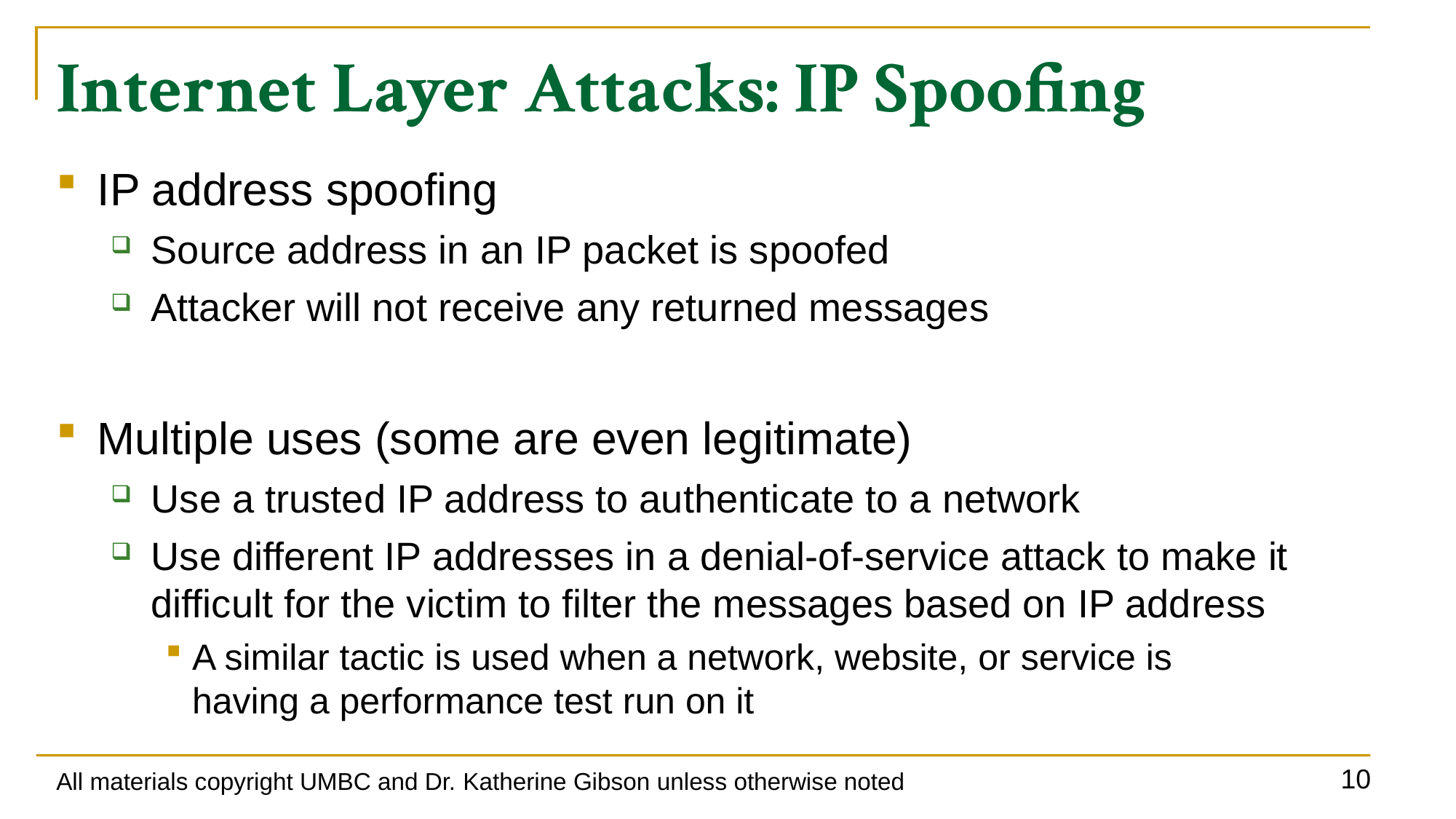

# Internet Layer Attacks: IP Spoofing
IP address spoofing
Source address in an IP packet is spoofed
Attacker will not receive any returned messages

Multiple uses (some are even legitimate)
Use a trusted IP address to authenticate to a network
Use different IP addresses in a denial-of-service attack to make it difficult for the victim to filter the messages based on IP address
A similar tactic is used when a network, website, or service is
having a performance test run on it